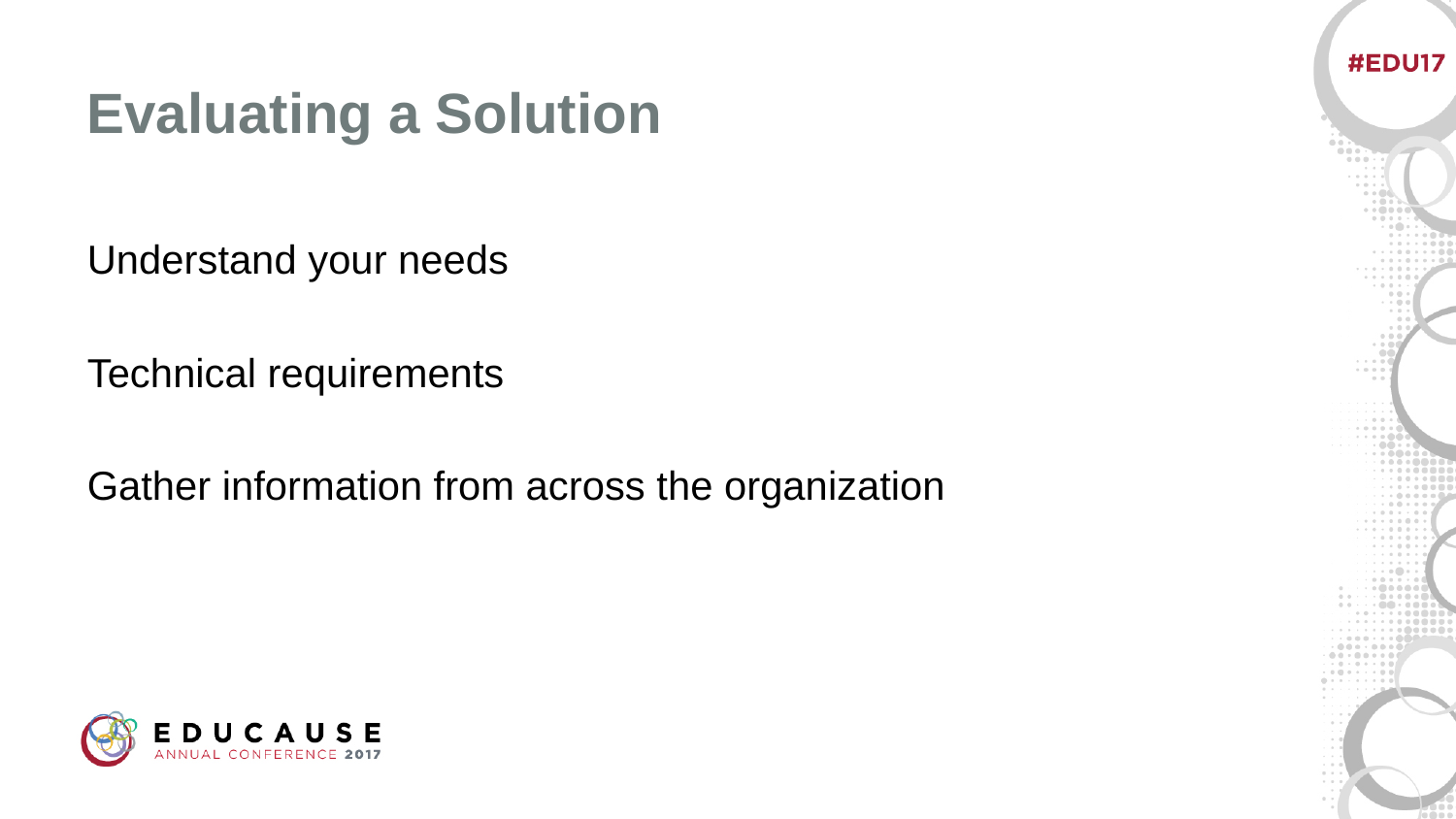

# Evaluating a Solution

Understand your needs

Technical requirements

Gather information from across the organization